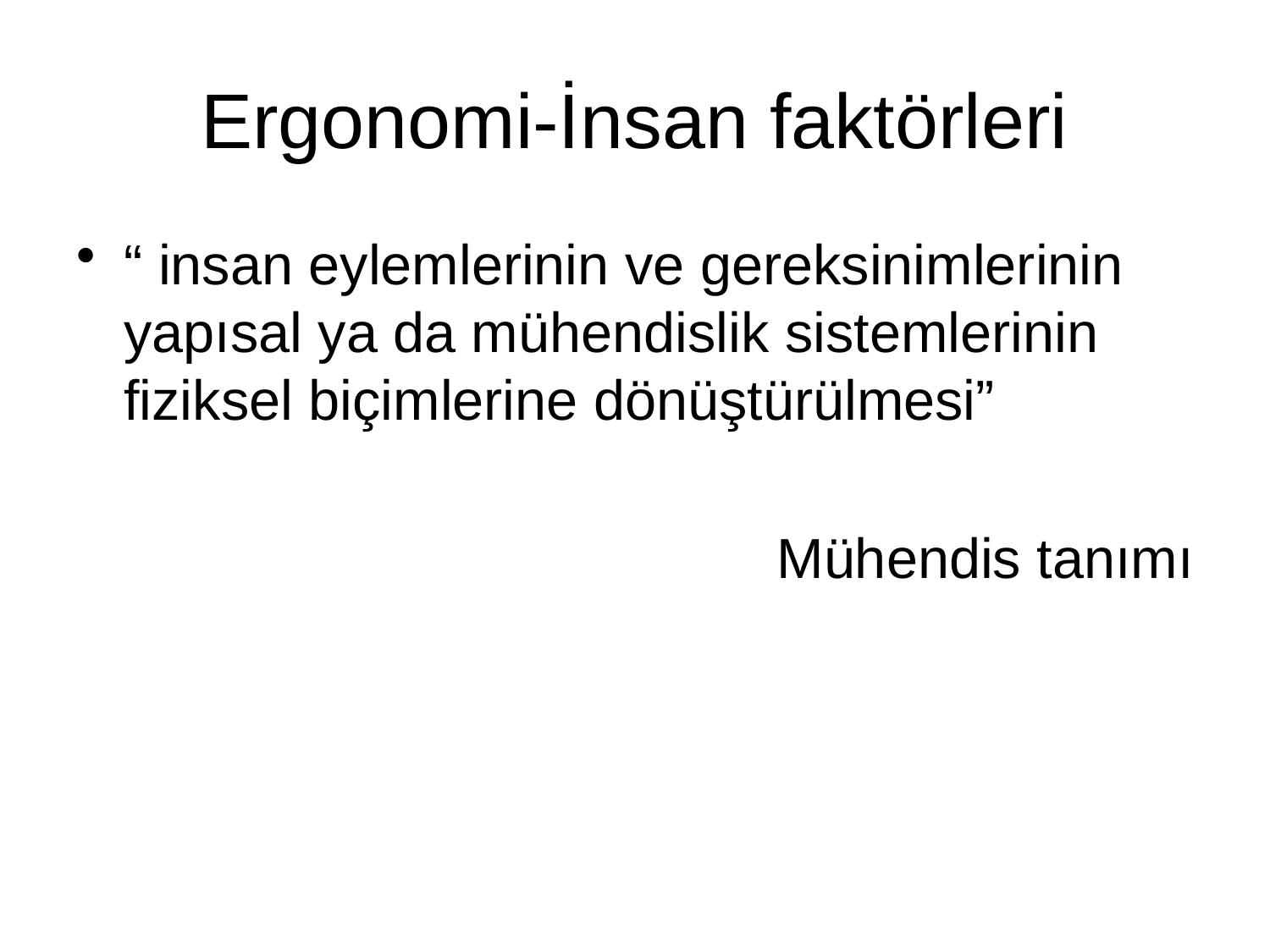

# Ergonomi-İnsan faktörleri
“ insan eylemlerinin ve gereksinimlerinin yapısal ya da mühendislik sistemlerinin fiziksel biçimlerine dönüştürülmesi”

Mühendis tanımı